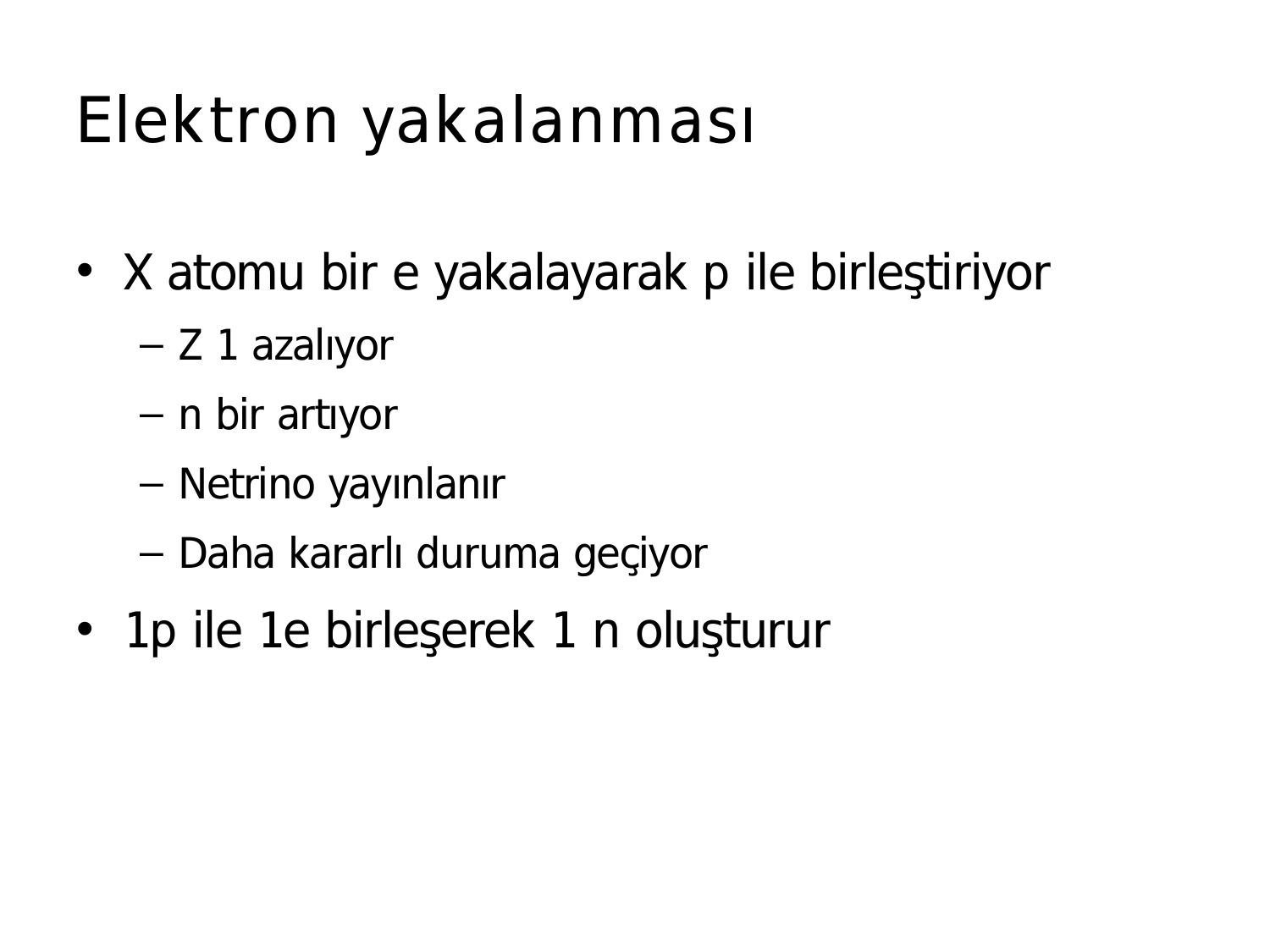

# Elektron yakalanması
X atomu bir e yakalayarak p ile birleştiriyor
Z 1 azalıyor
n bir artıyor
Netrino yayınlanır
Daha kararlı duruma geçiyor
1p ile 1e birleşerek 1 n oluşturur